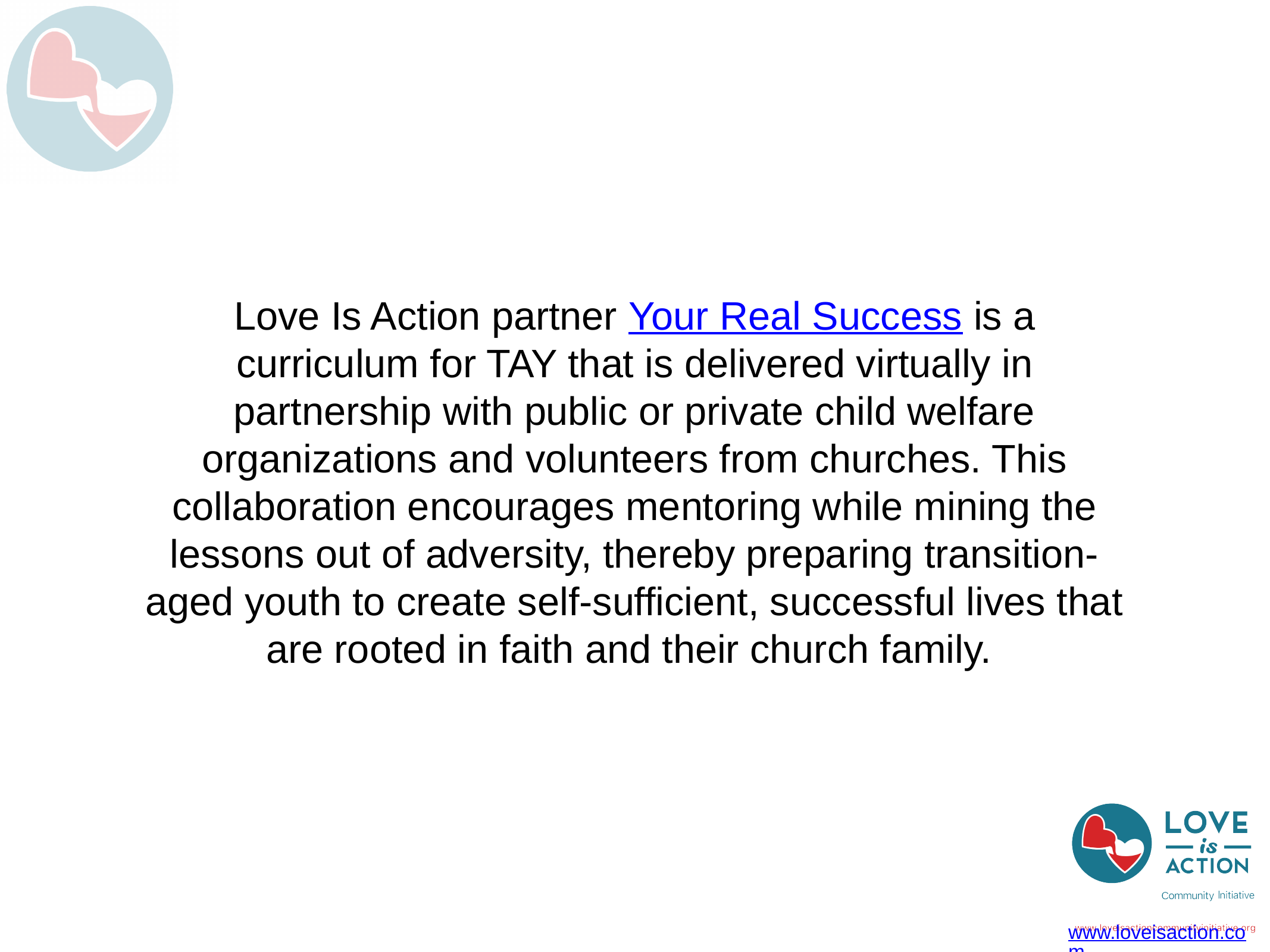

# Love Is Action partner Your Real Success is a curriculum for TAY that is delivered virtually in partnership with public or private child welfare organizations and volunteers from churches. This collaboration encourages mentoring while mining the lessons out of adversity, thereby preparing transition-aged youth to create self-sufficient, successful lives that are rooted in faith and their church family.
www.loveisaction.com